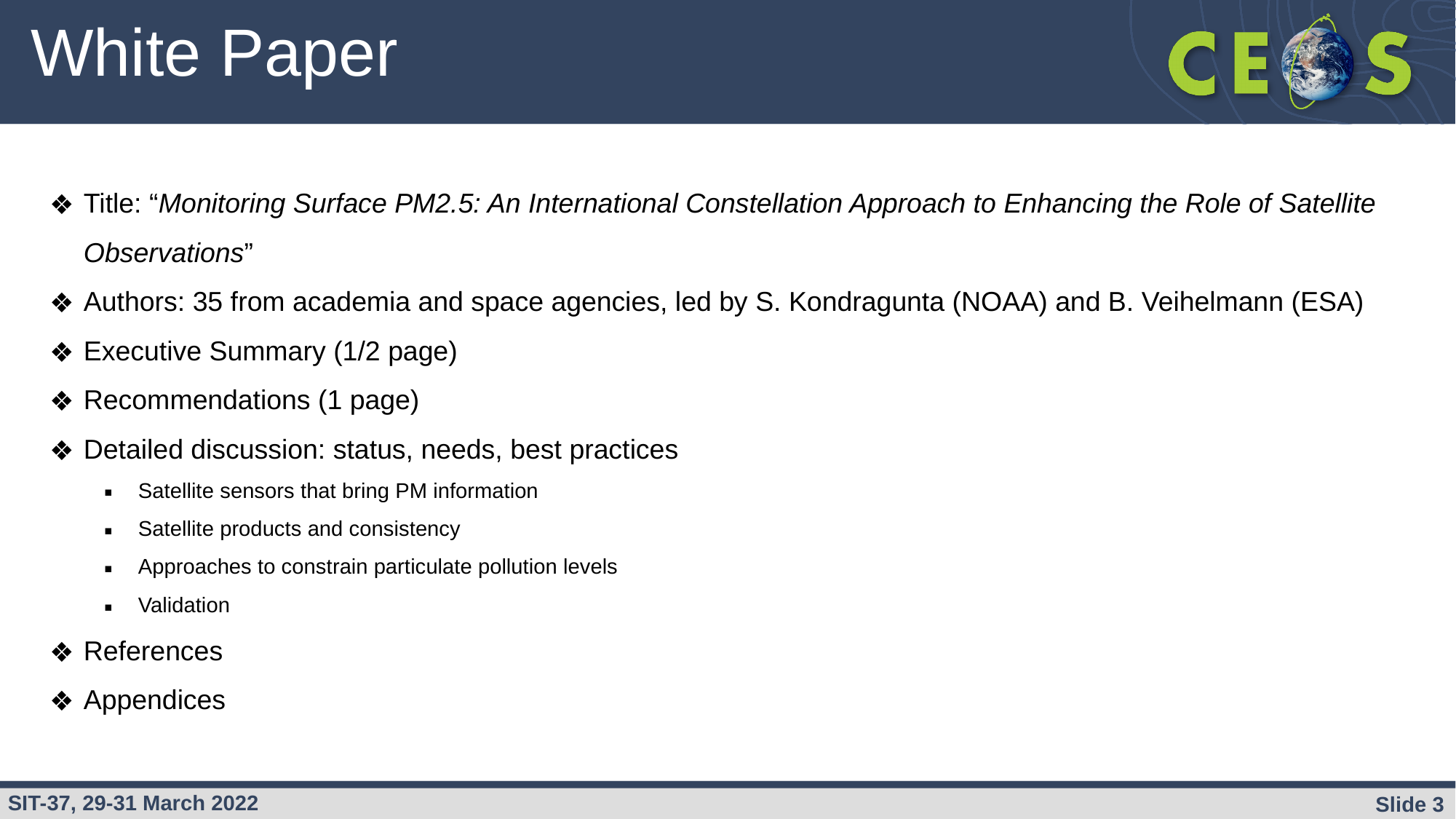

# White Paper
Title: “Monitoring Surface PM2.5: An International Constellation Approach to Enhancing the Role of Satellite Observations”
Authors: 35 from academia and space agencies, led by S. Kondragunta (NOAA) and B. Veihelmann (ESA)
Executive Summary (1/2 page)
Recommendations (1 page)
Detailed discussion: status, needs, best practices
Satellite sensors that bring PM information
Satellite products and consistency
Approaches to constrain particulate pollution levels
Validation
References
Appendices